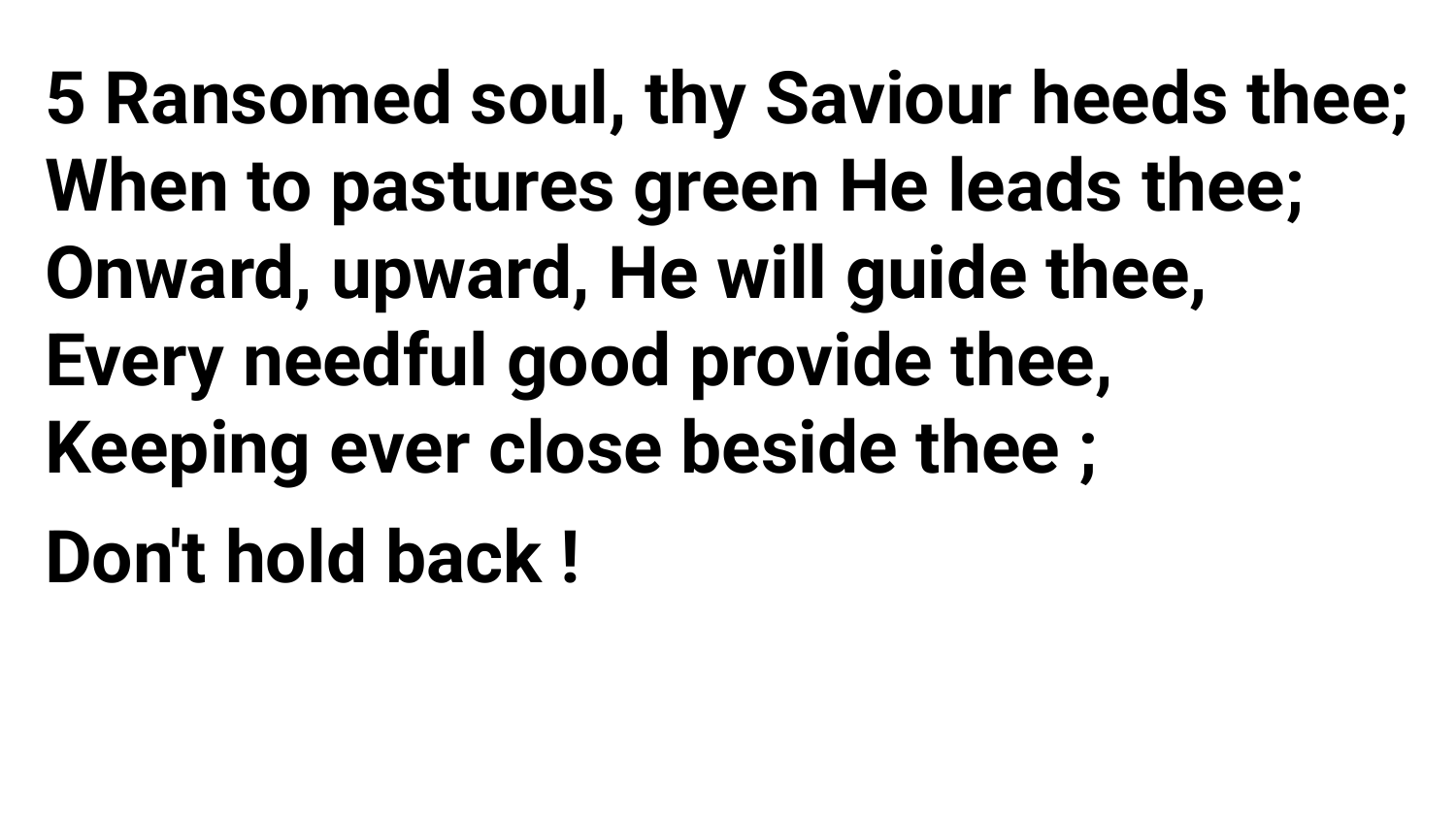

5 Ransomed soul, thy Saviour heeds thee;
When to pastures green He leads thee;
Onward, upward, He will guide thee,
Every needful good provide thee,
Keeping ever close beside thee ;
Don't hold back !